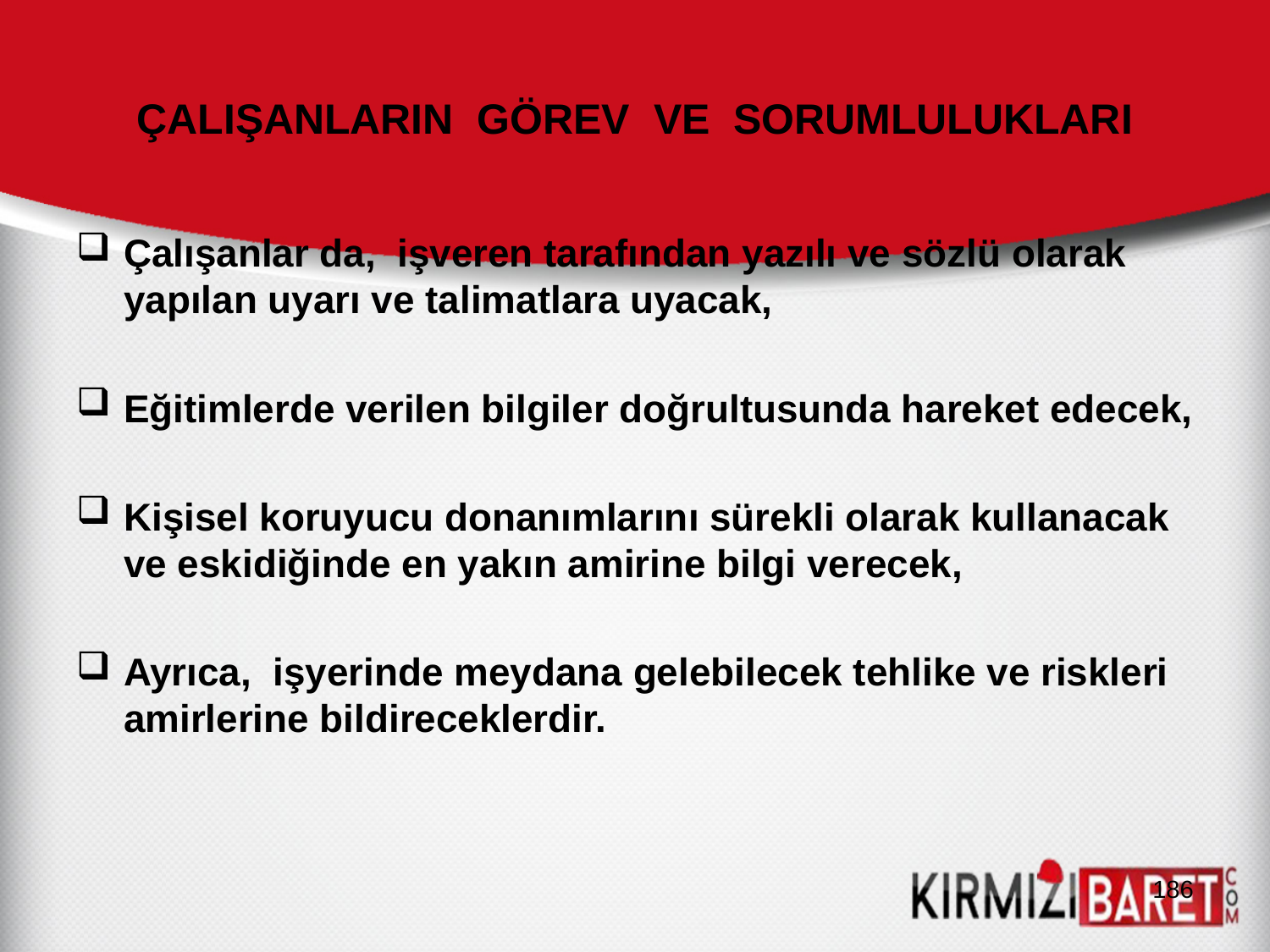

# ÇALIŞANLARIN  GÖREV  VE  SORUMLULUKLARI
Çalışanlar da,  işveren tarafından yazılı ve sözlü olarak yapılan uyarı ve talimatlara uyacak,

Eğitimlerde verilen bilgiler doğrultusunda hareket edecek,

Kişisel koruyucu donanımlarını sürekli olarak kullanacak ve eskidiğinde en yakın amirine bilgi verecek,

Ayrıca,  işyerinde meydana gelebilecek tehlike ve riskleri amirlerine bildireceklerdir.
186